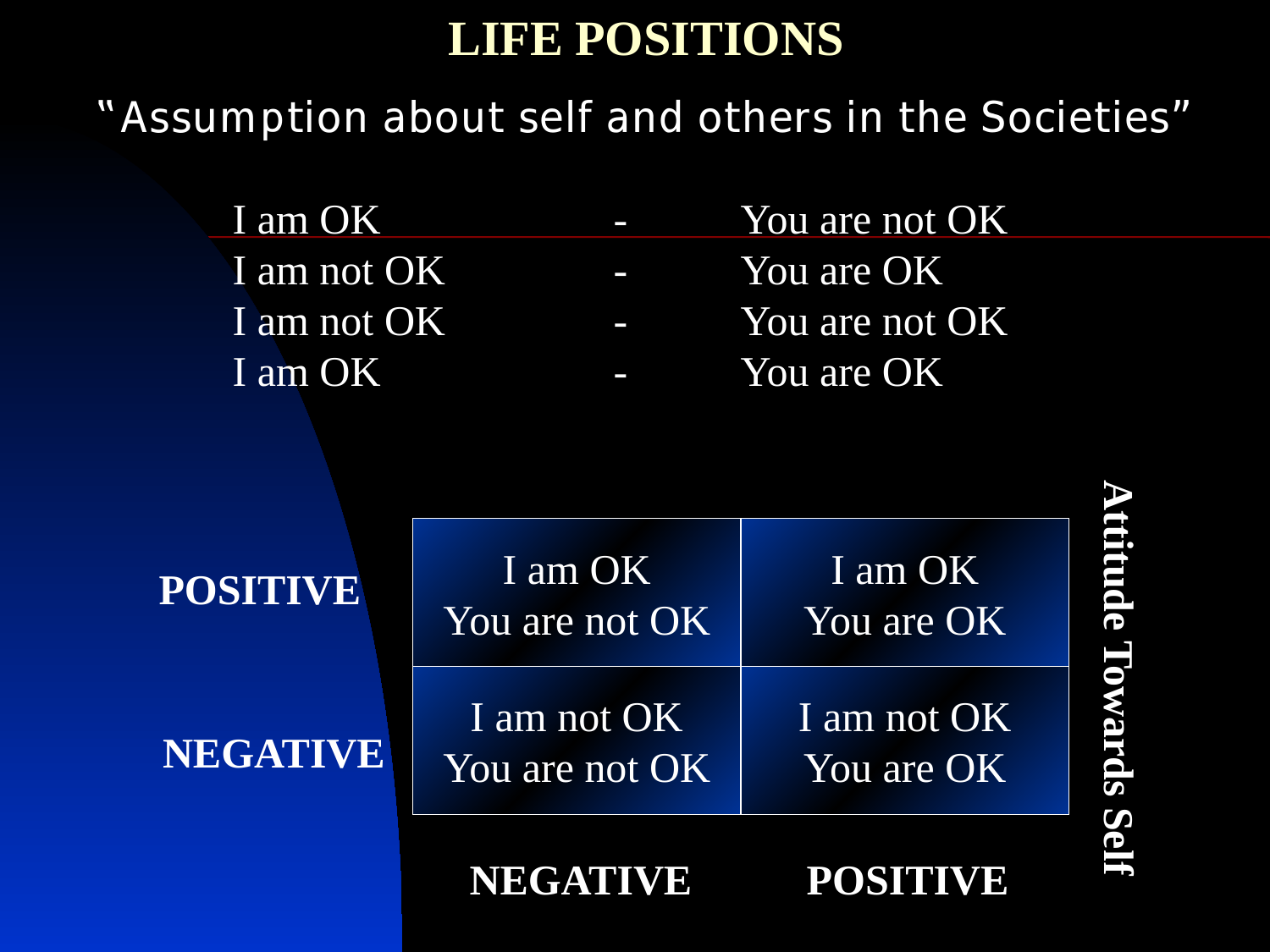

LIFE POSITIONS
“Assumption about self and others in the Societies”
I am OK		-	You are not OK
I am not OK		-	You are OK
I am not OK		-	You are not OK
I am OK		-	You are OK

I am OK
You are not OK
I am OK
You are OK
POSITIVE
Attitude Towards Self
I am not OK
You are not OK
I am not OK
You are OK
NEGATIVE
NEGATIVE
POSITIVE